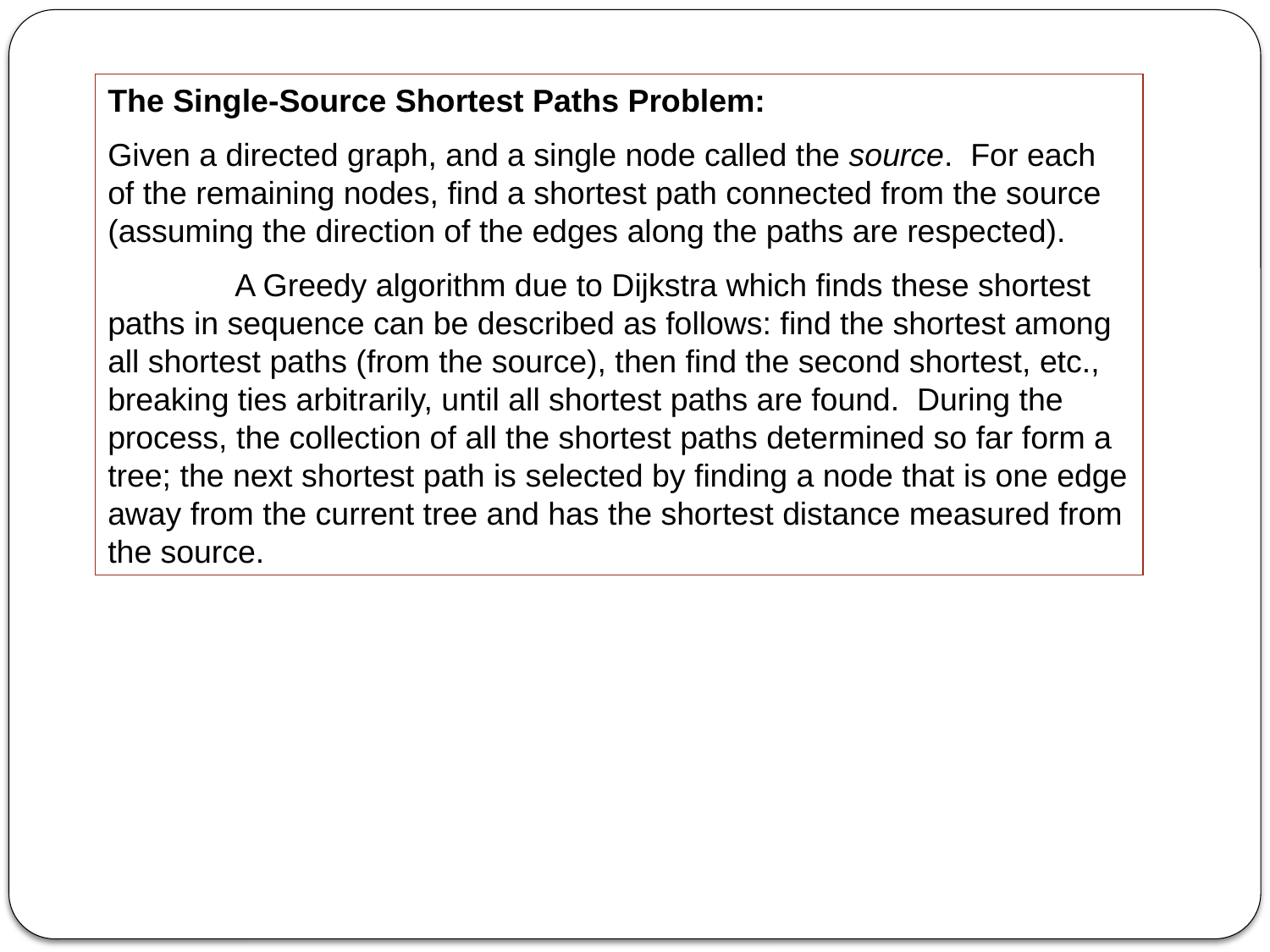

The Single-Source Shortest Paths Problem:
Given a directed graph, and a single node called the source.  For each of the remaining nodes, find a shortest path connected from the source (assuming the direction of the edges along the paths are respected).
	A Greedy algorithm due to Dijkstra which finds these shortest paths in sequence can be described as follows: find the shortest among all shortest paths (from the source), then find the second shortest, etc., breaking ties arbitrarily, until all shortest paths are found.  During the process, the collection of all the shortest paths determined so far form a tree; the next shortest path is selected by finding a node that is one edge away from the current tree and has the shortest distance measured from the source.